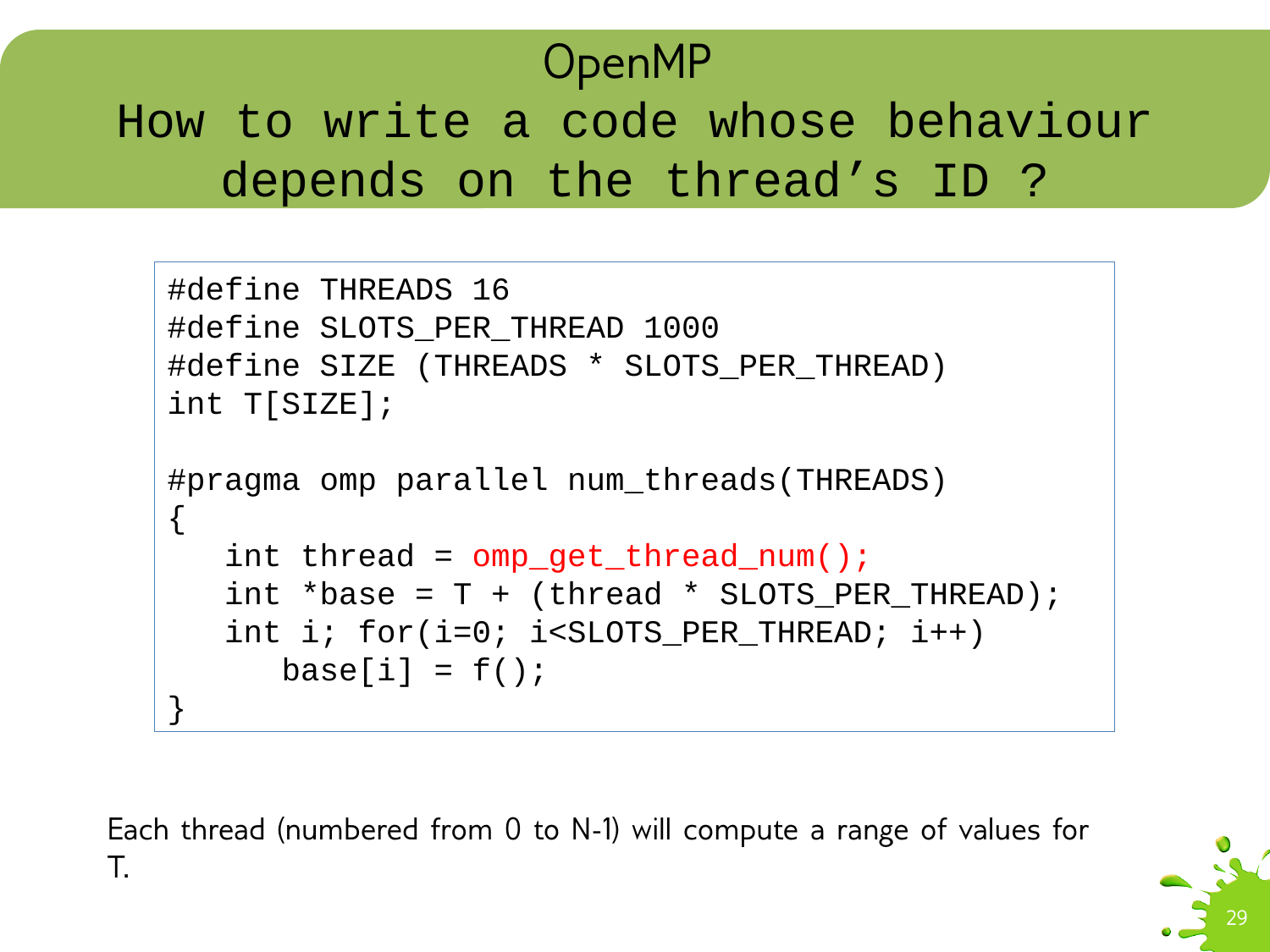

# OpenMP How to write a code whose behaviour depends on the thread’s ID ?
#define THREADS 16
#define SLOTS_PER_THREAD 1000
#define SIZE (THREADS * SLOTS_PER_THREAD)
int T[SIZE];

#pragma omp parallel num_threads(THREADS)
{
   int thread = omp_get_thread_num();
   int *base = T + (thread * SLOTS_PER_THREAD);
   int i; for(i=0; i<SLOTS_PER_THREAD; i++)
      base[i] = f();
}
Each thread (numbered from 0 to N-1) will compute a range of values for  T.
29